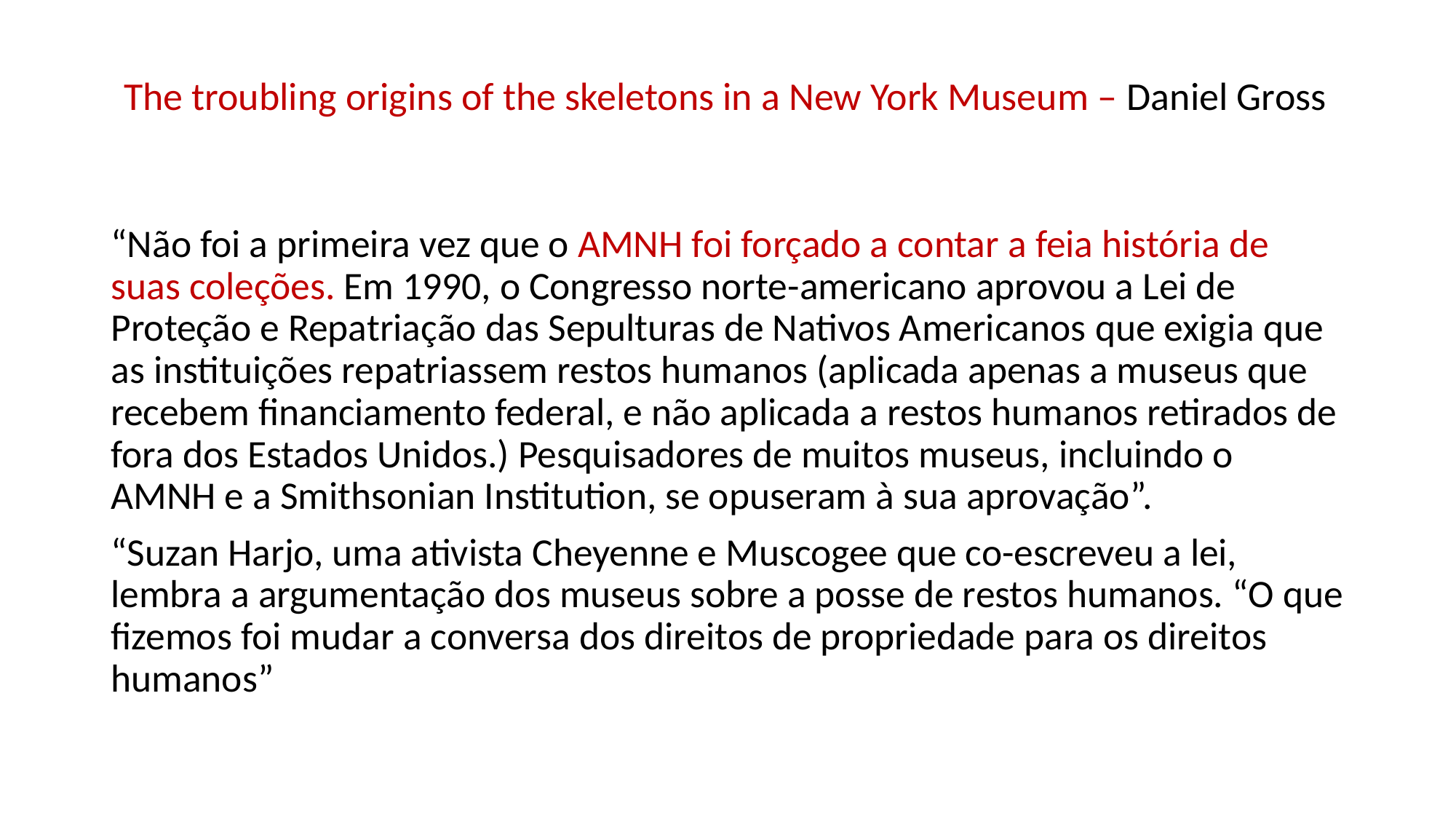

# The troubling origins of the skeletons in a New York Museum – Daniel Gross
“Não foi a primeira vez que o AMNH foi forçado a contar a feia história de suas coleções. Em 1990, o Congresso norte-americano aprovou a Lei de Proteção e Repatriação das Sepulturas de Nativos Americanos que exigia que as instituições repatriassem restos humanos (aplicada apenas a museus que recebem financiamento federal, e não aplicada a restos humanos retirados de fora dos Estados Unidos.) Pesquisadores de muitos museus, incluindo o AMNH e a Smithsonian Institution, se opuseram à sua aprovação”.
“Suzan Harjo, uma ativista Cheyenne e Muscogee que co-escreveu a lei, lembra a argumentação dos museus sobre a posse de restos humanos. “O que fizemos foi mudar a conversa dos direitos de propriedade para os direitos humanos”